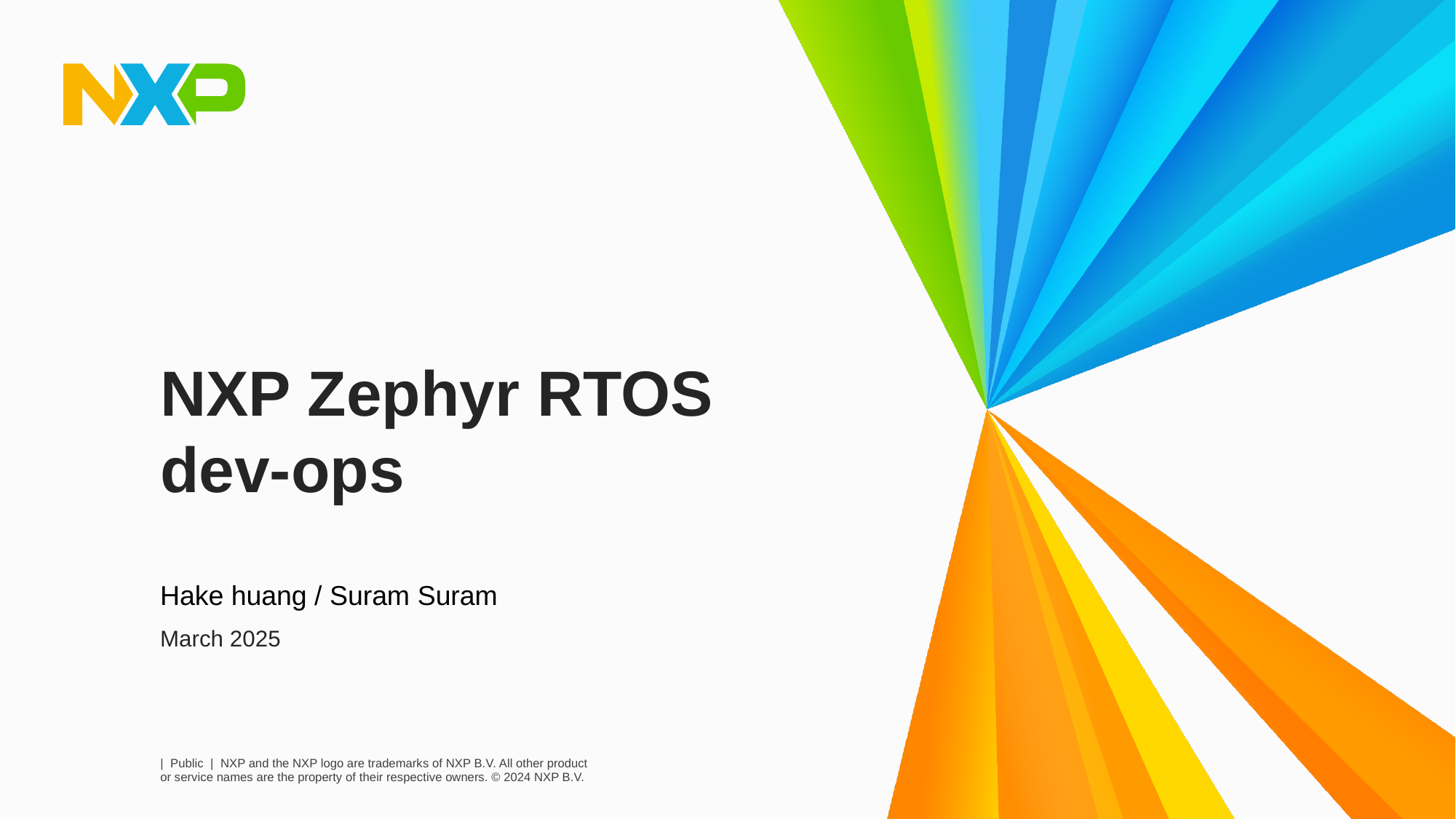

# NXP Zephyr RTOS dev-ops

Hake huang / Suram Suram
March 2025